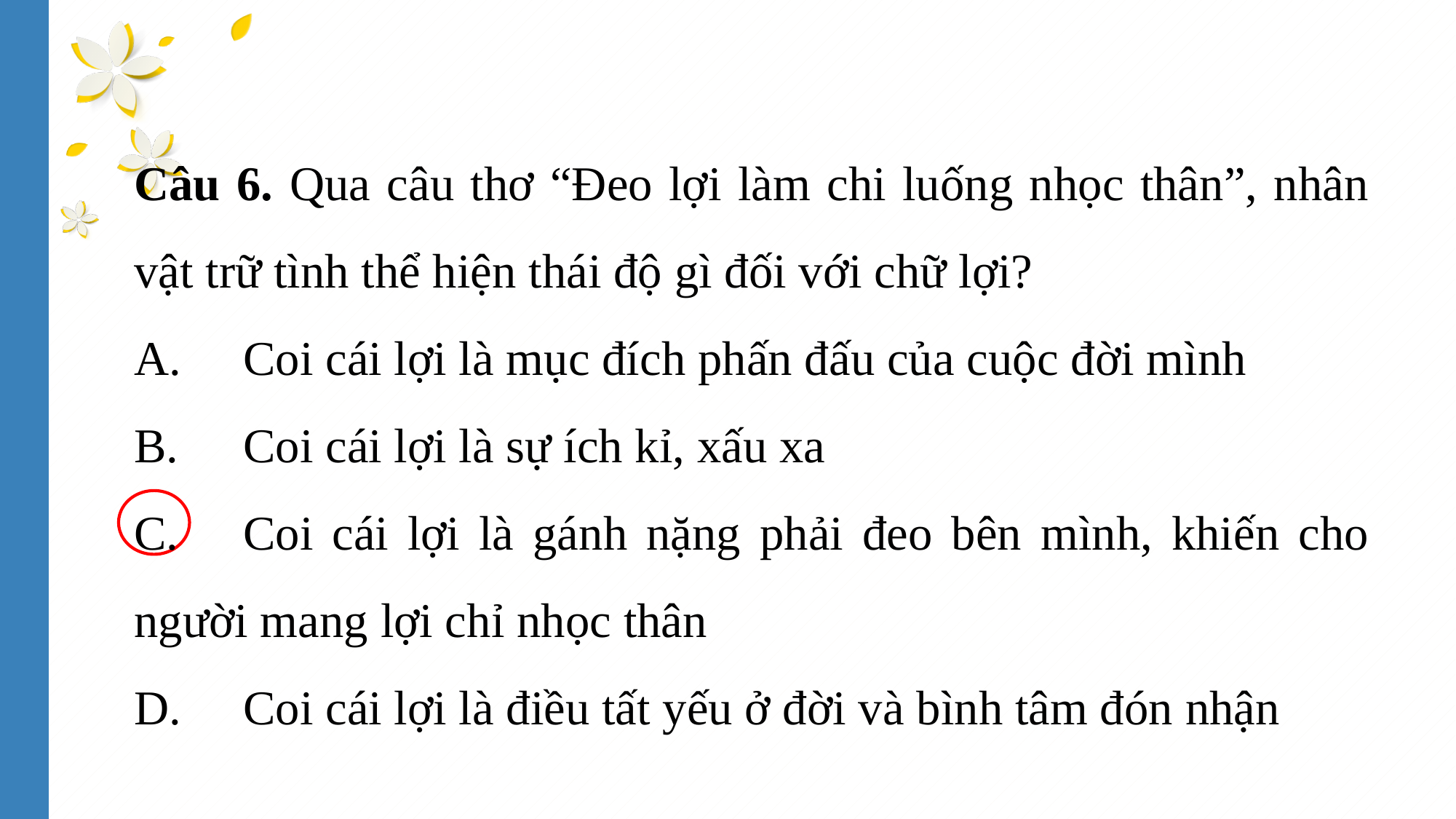

Câu 6. Qua câu thơ “Đeo lợi làm chi luống nhọc thân”, nhân vật trữ tình thể hiện thái độ gì đối với chữ lợi?
A.	Coi cái lợi là mục đích phấn đấu của cuộc đời mình
B.	Coi cái lợi là sự ích kỉ, xấu xa
C.	Coi cái lợi là gánh nặng phải đeo bên mình, khiến cho người mang lợi chỉ nhọc thân
D.	Coi cái lợi là điều tất yếu ở đời và bình tâm đón nhận